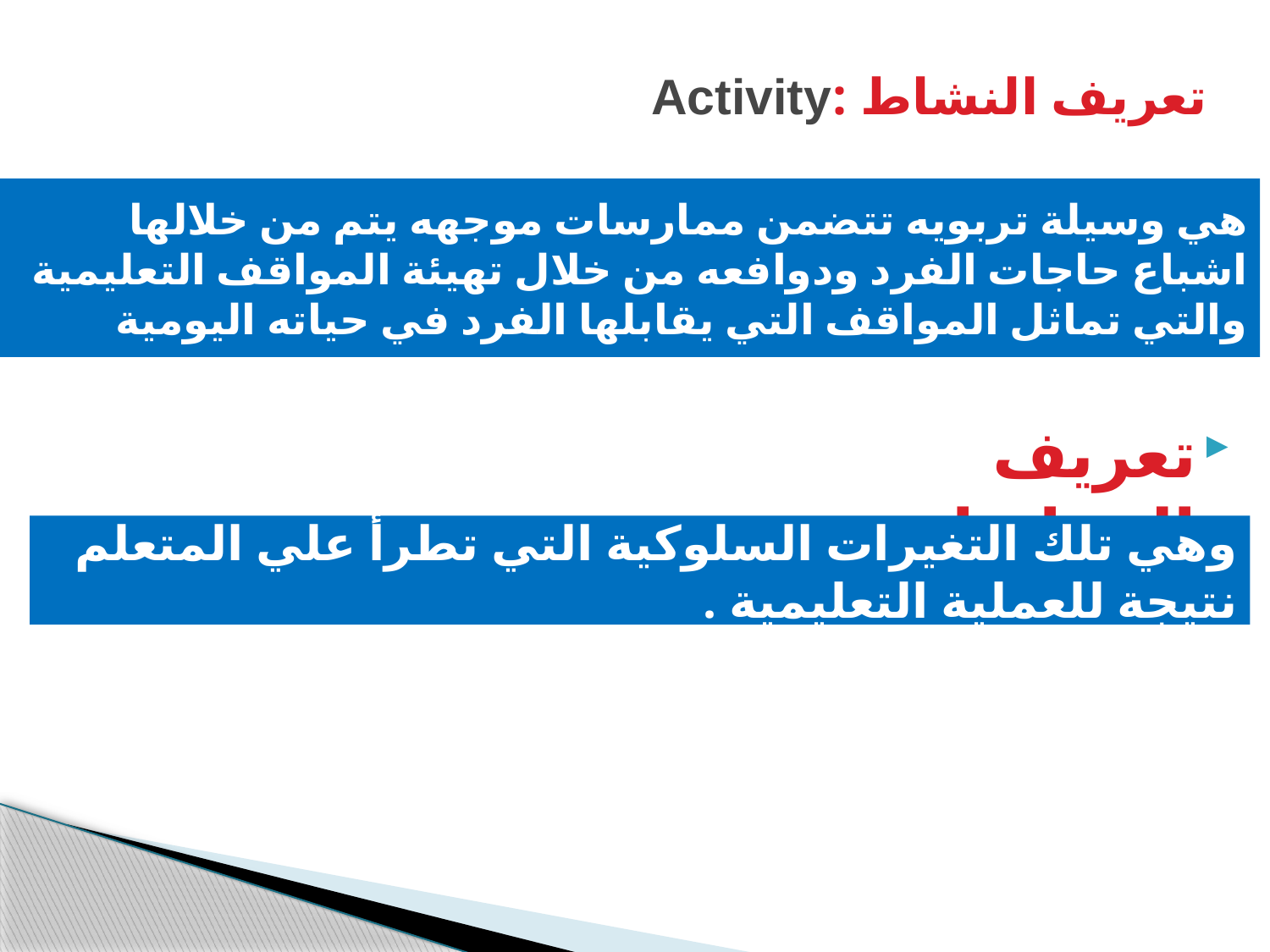

# تعريف النشاط :Activity
هي وسيلة تربويه تتضمن ممارسات موجهه يتم من خلالها اشباع حاجات الفرد ودوافعه من خلال تهيئة المواقف التعليمية  والتي تماثل المواقف التي يقابلها الفرد في حياته اليومية
تعريف الحواصل
وهي تلك التغيرات السلوكية التي تطرأ علي المتعلم نتيجة للعملية التعليمية .